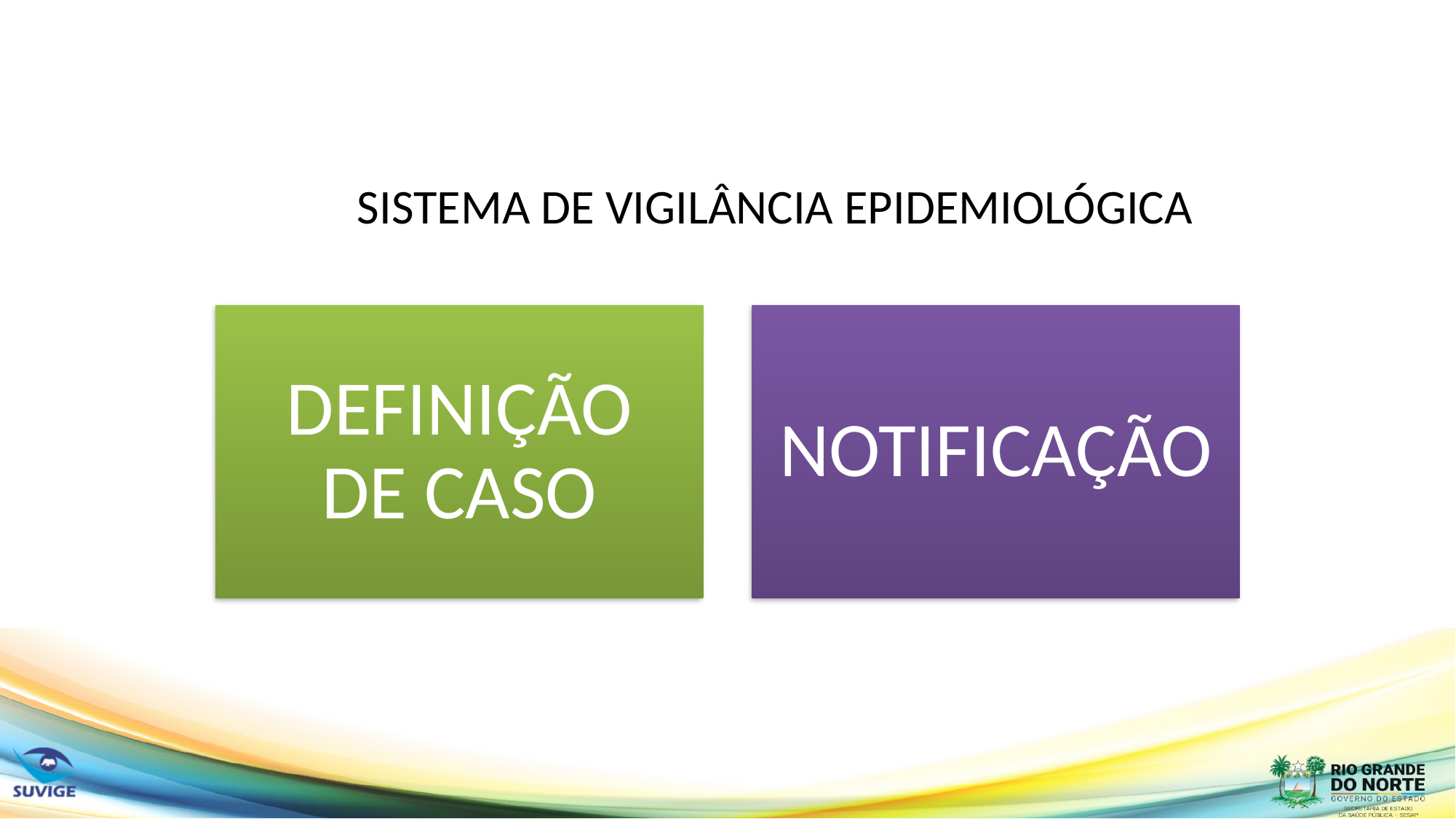

SISTEMA DE VIGILÂNCIA EPIDEMIOLÓGICA
DEFINIÇÃO DE CASO
NOTIFICAÇÃO